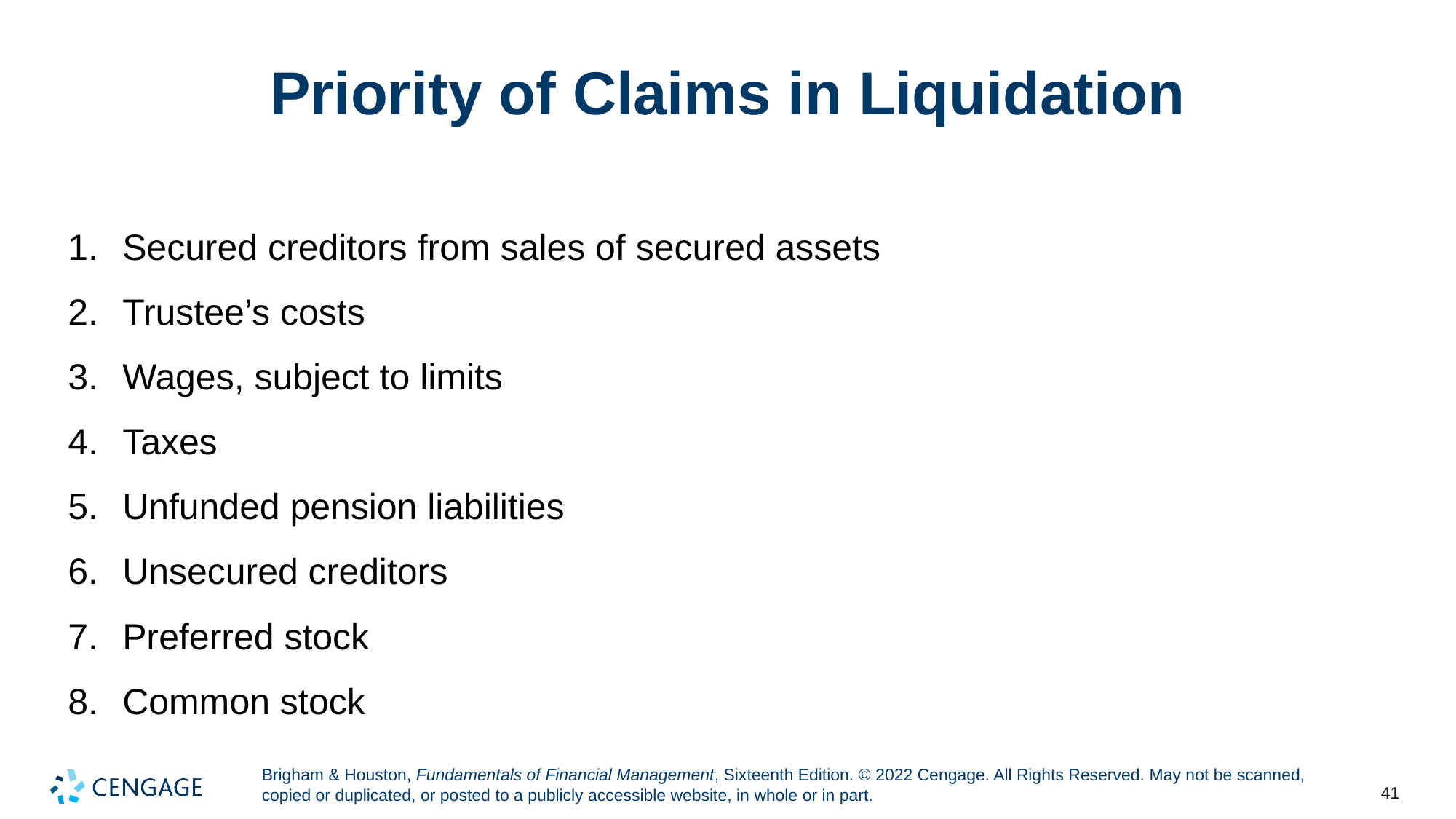

# Priority of Claims in Liquidation
Secured creditors from sales of secured assets
Trustee’s costs
Wages, subject to limits
Taxes
Unfunded pension liabilities
Unsecured creditors
Preferred stock
Common stock